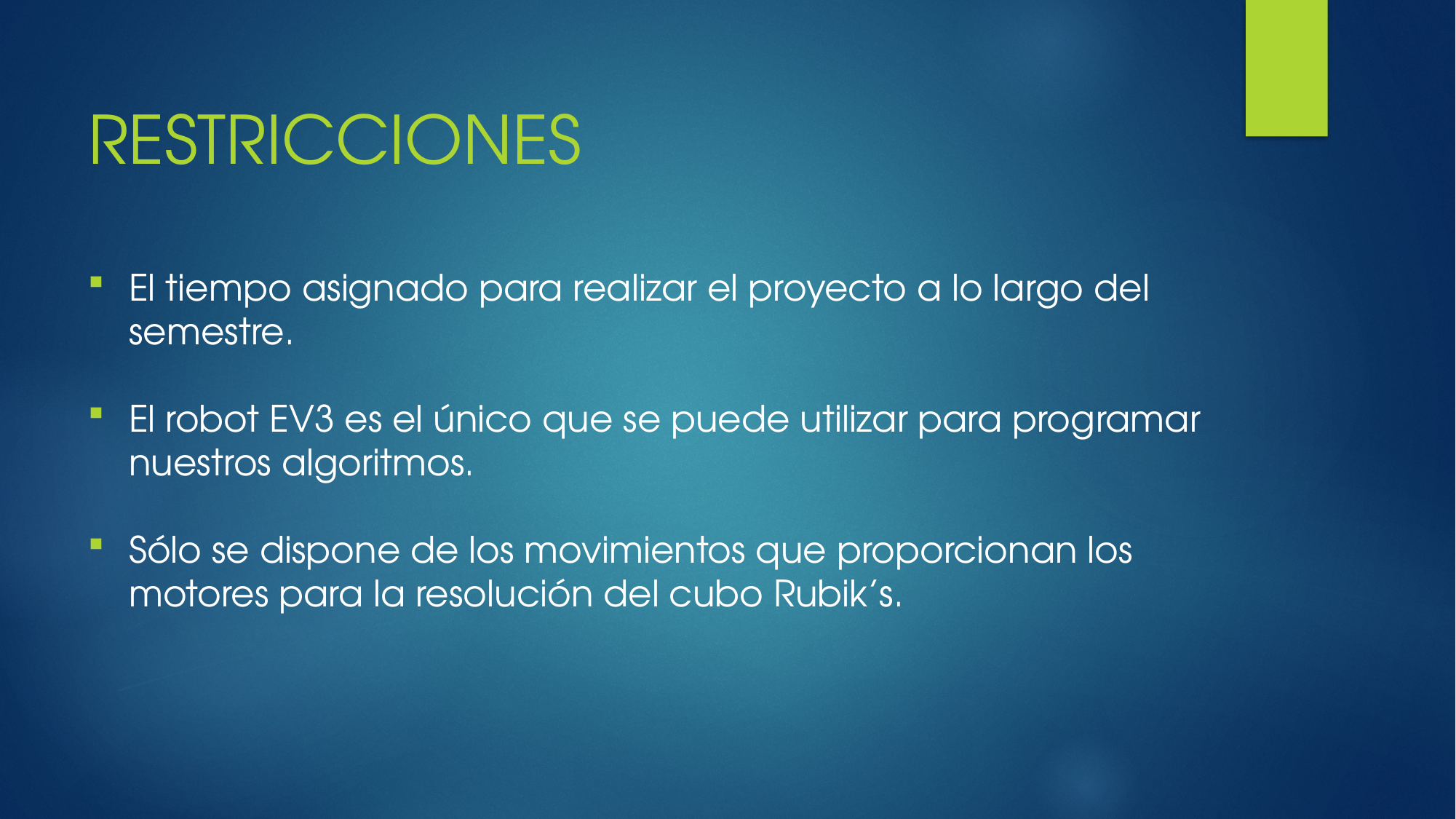

# RESTRICCIONES
El tiempo asignado para realizar el proyecto a lo largo del semestre.

El robot EV3 es el único que se puede utilizar para programar nuestros algoritmos.

Sólo se dispone de los movimientos que proporcionan los motores para la resolución del cubo Rubik’s.